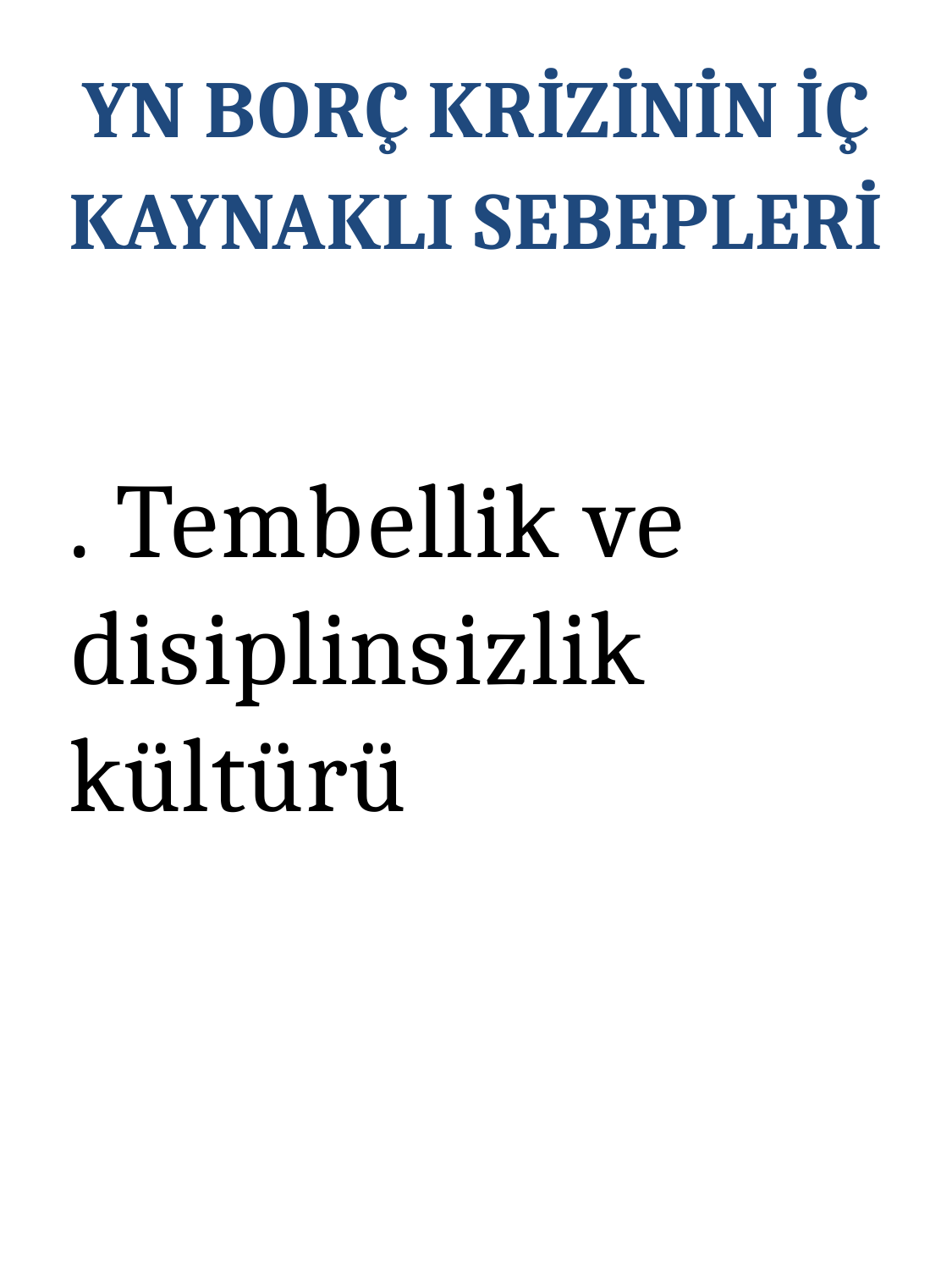

YN BORÇ KRİZİNİN İÇ KAYNAKLI SEBEPLERİ
. Tembellik ve disiplinsizlik kültürü